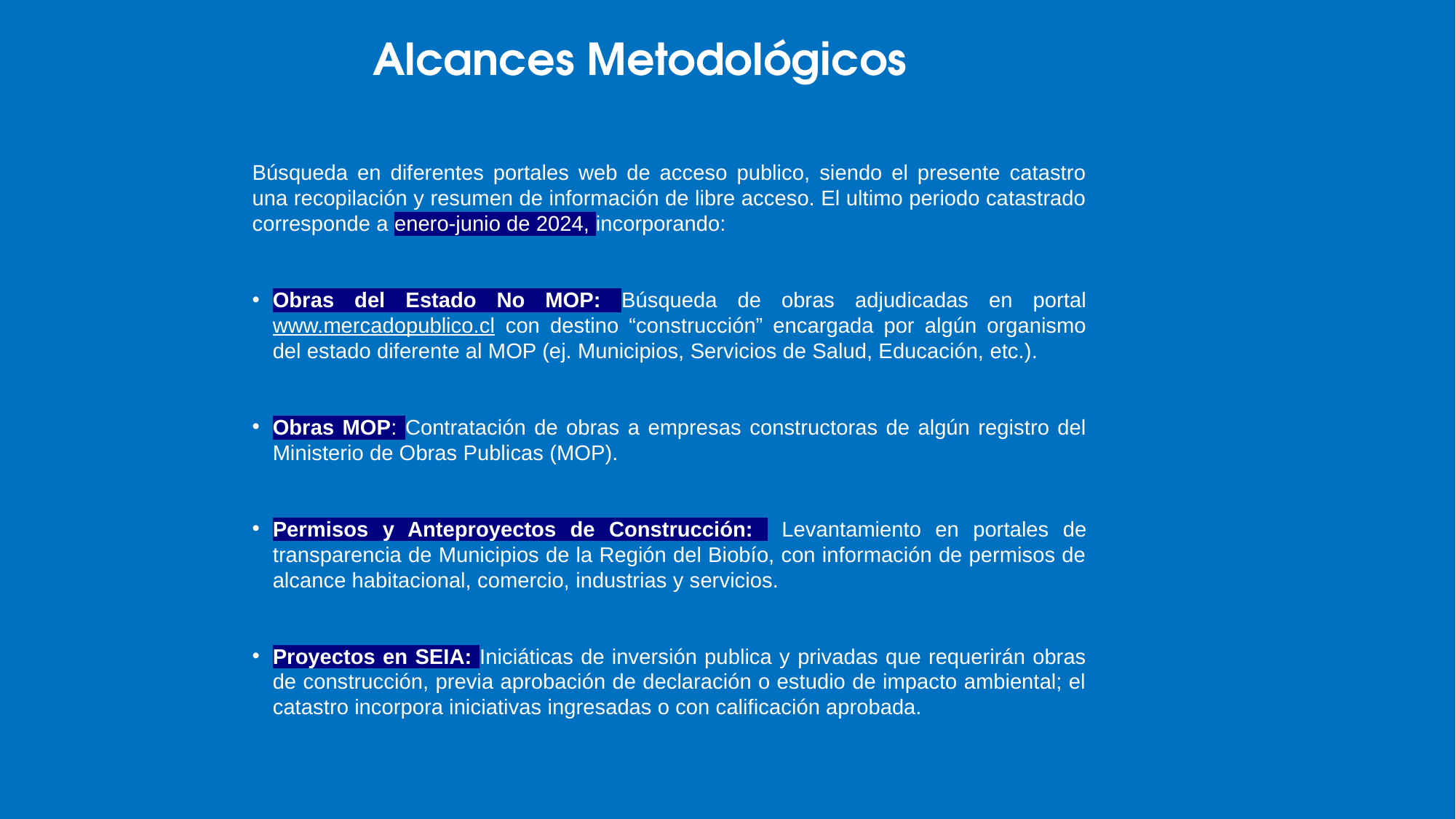

Alcances Metodológicos
Búsqueda en diferentes portales web de acceso publico, siendo el presente catastro una recopilación y resumen de información de libre acceso. El ultimo periodo catastrado corresponde a enero-junio de 2024, incorporando:

Obras del Estado No MOP: Búsqueda de obras adjudicadas en portal www.mercadopublico.cl con destino “construcción” encargada por algún organismo del estado diferente al MOP (ej. Municipios, Servicios de Salud, Educación, etc.).

Obras MOP: Contratación de obras a empresas constructoras de algún registro del Ministerio de Obras Publicas (MOP).

Permisos y Anteproyectos de Construcción:  Levantamiento en portales de transparencia de Municipios de la Región del Biobío, con información de permisos de alcance habitacional, comercio, industrias y servicios.

Proyectos en SEIA: Iniciáticas de inversión publica y privadas que requerirán obras de construcción, previa aprobación de declaración o estudio de impacto ambiental; el catastro incorpora iniciativas ingresadas o con calificación aprobada.